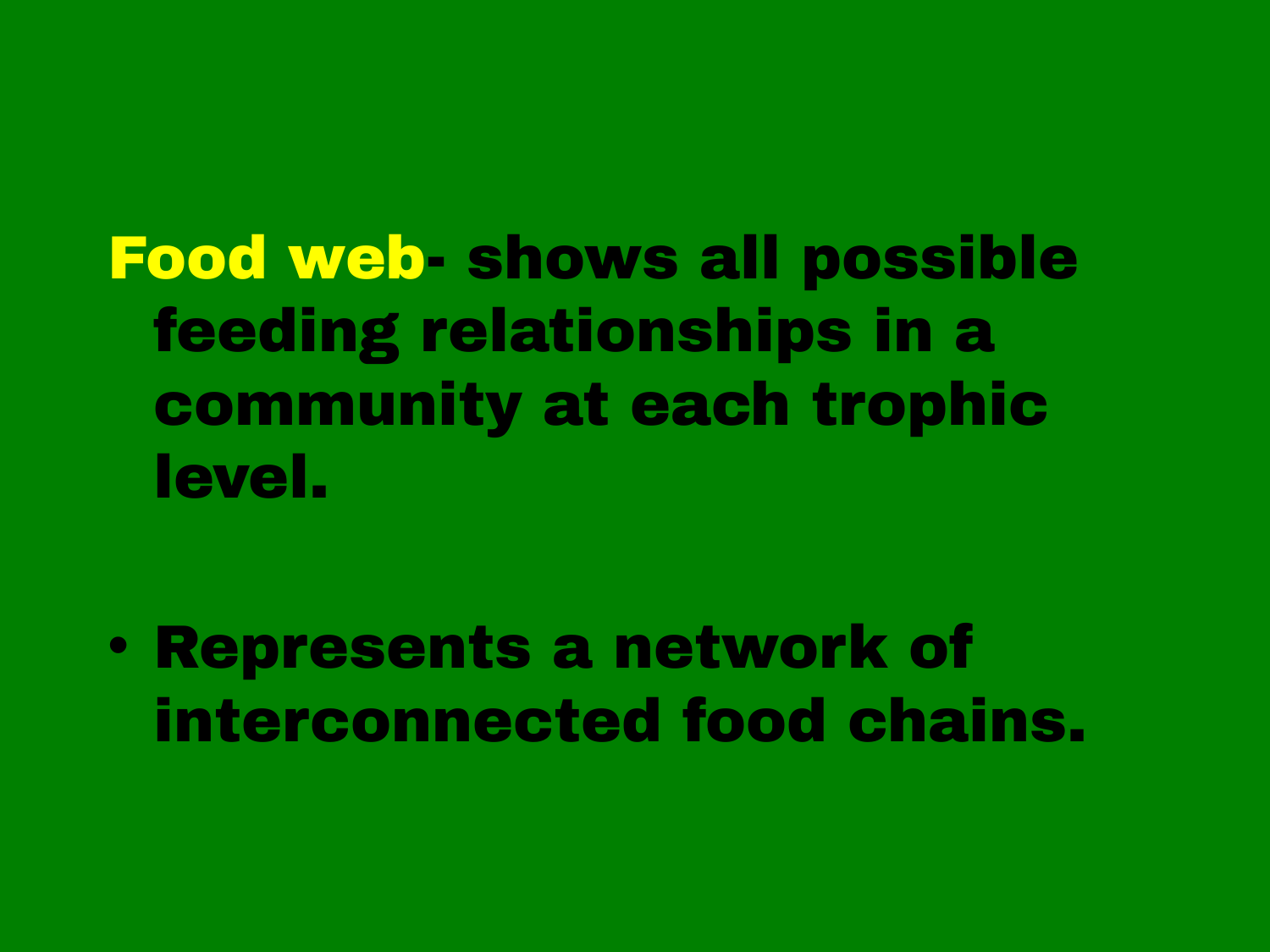

Food web- shows all possible feeding relationships in a community at each trophic level.

Represents a network of interconnected food chains.